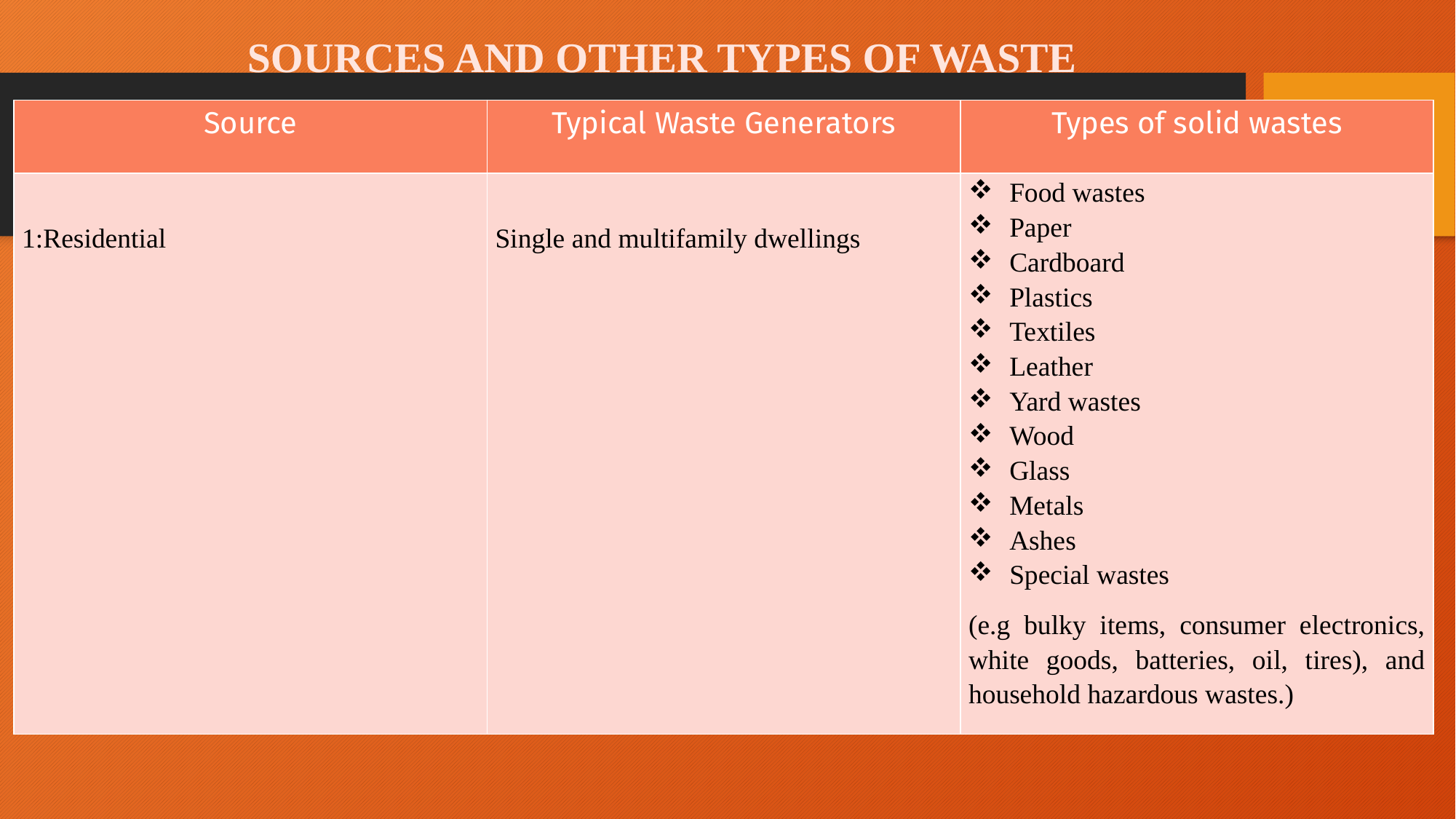

# SOURCES AND OTHER TYPES OF WASTE
| Source | Typical Waste Generators | Types of solid wastes |
| --- | --- | --- |
| 1:Residential | Single and multifamily dwellings | Food wastes Paper Cardboard Plastics Textiles Leather Yard wastes Wood Glass Metals Ashes Special wastes (e.g bulky items, consumer electronics, white goods, batteries, oil, tires), and household hazardous wastes.) |